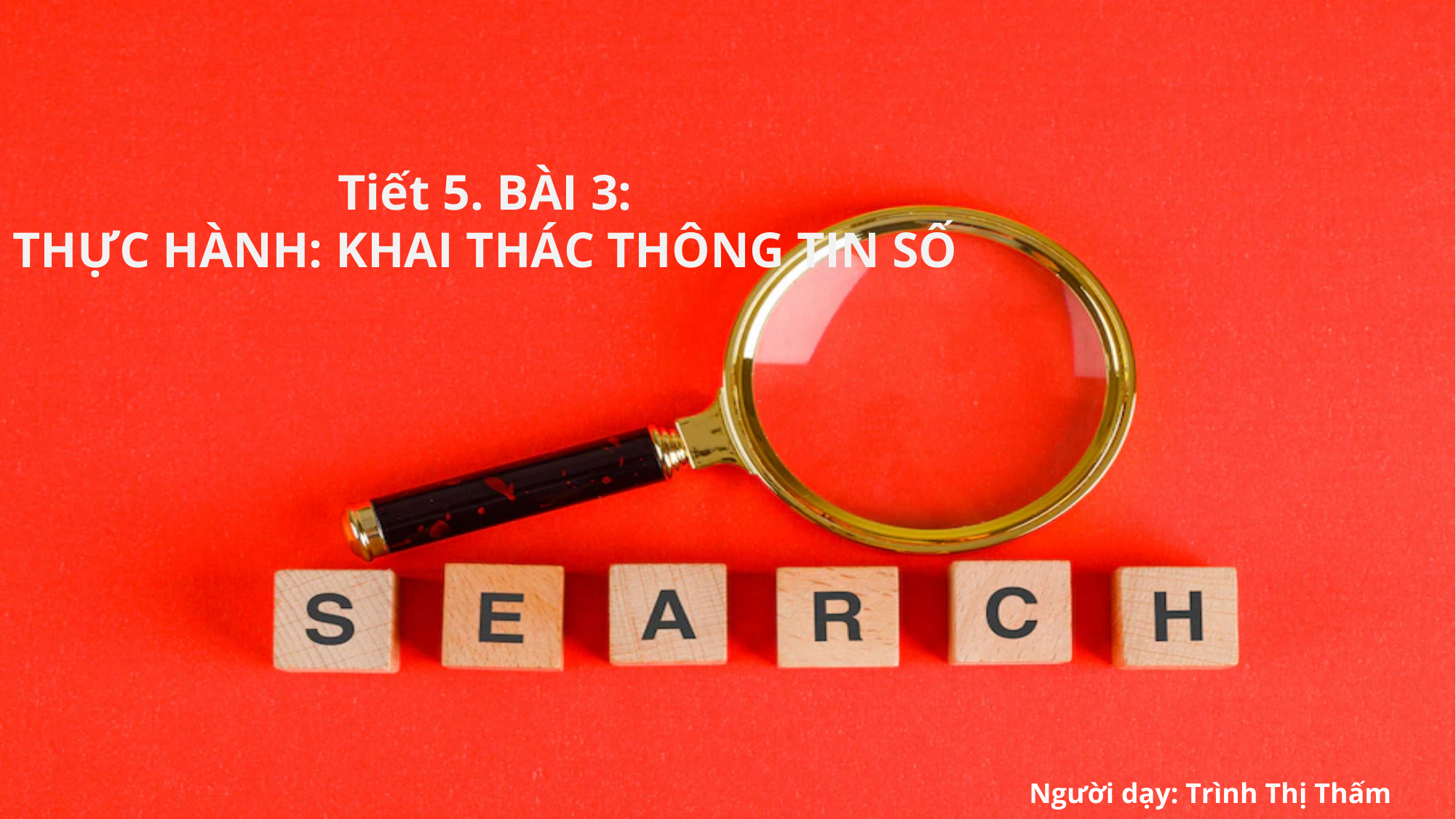

# Tiết 5. BÀI 3: THỰC HÀNH: KHAI THÁC THÔNG TIN SỐ
Người dạy: Trình Thị Thấm